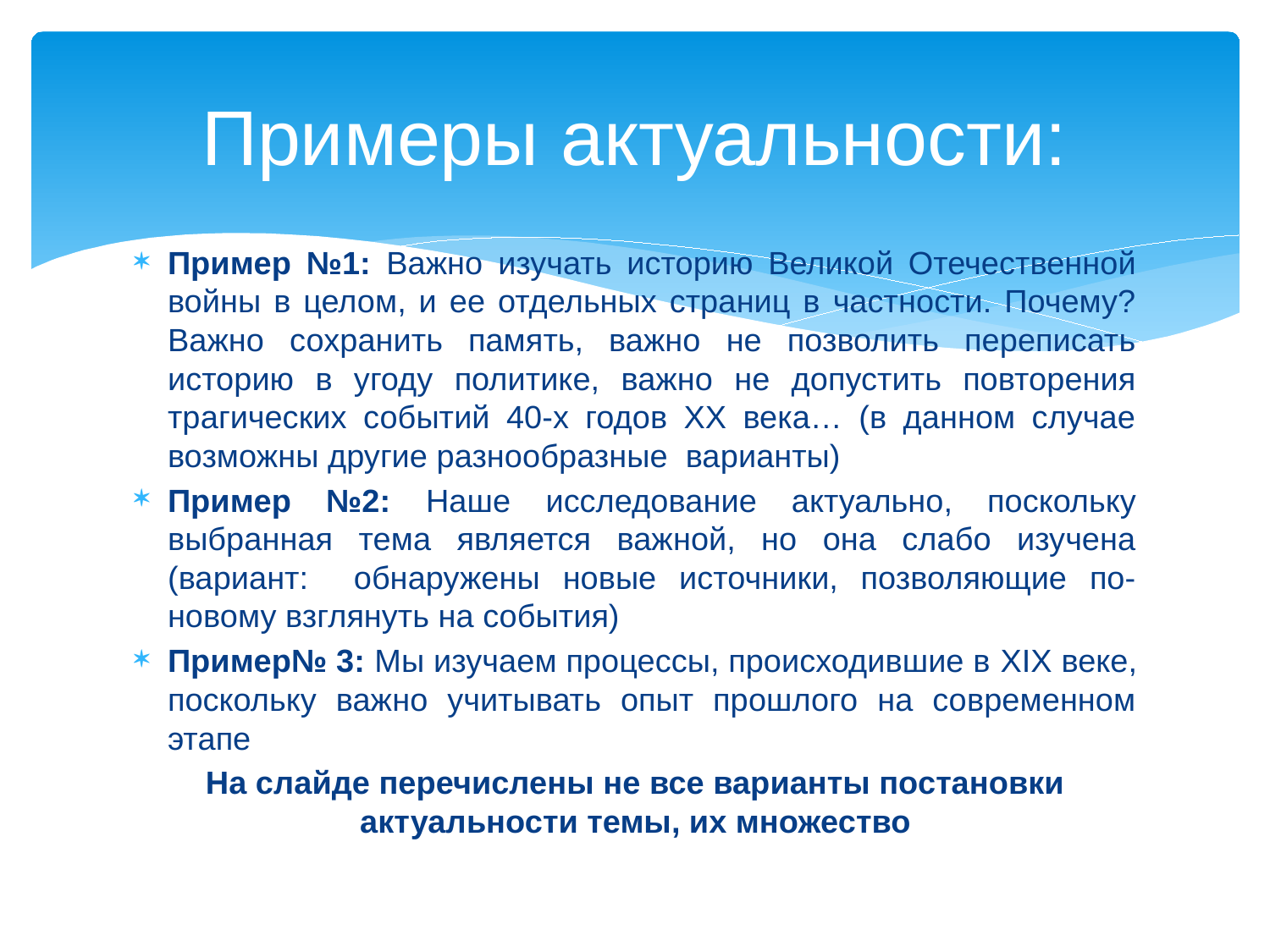

# Примеры актуальности:
Пример №1: Важно изучать историю Великой Отечественной войны в целом, и ее отдельных страниц в частности. Почему? Важно сохранить память, важно не позволить переписать историю в угоду политике, важно не допустить повторения трагических событий 40-х годов ХХ века… (в данном случае возможны другие разнообразные  варианты)
Пример №2: Наше исследование актуально, поскольку выбранная тема является важной, но она слабо изучена (вариант:  обнаружены новые источники, позволяющие по-новому взглянуть на события)
Пример№ 3: Мы изучаем процессы, происходившие в XIX веке, поскольку важно учитывать опыт прошлого на современном этапе
На слайде перечислены не все варианты постановки актуальности темы, их множество